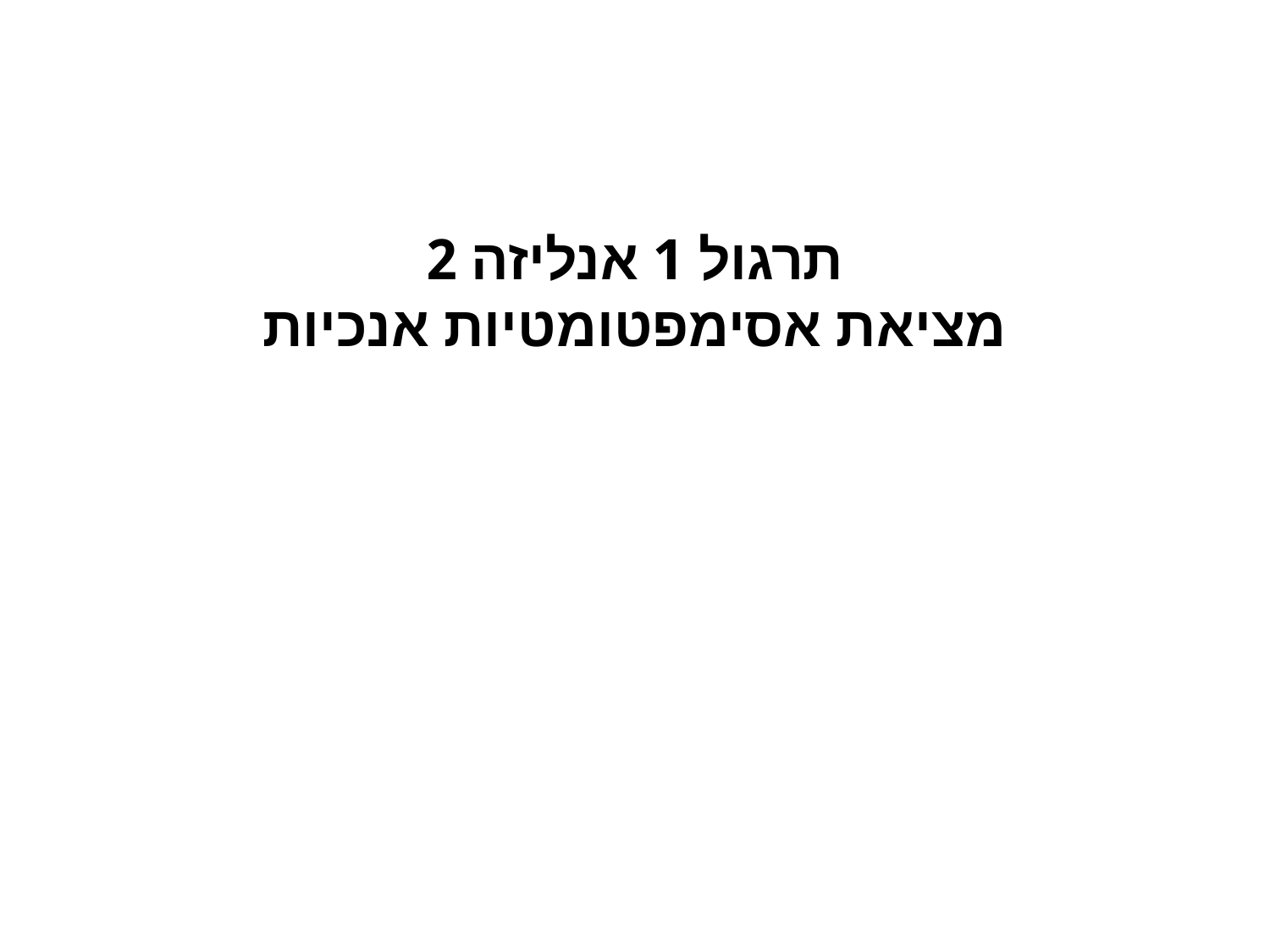

# תרגול 1 אנליזה 2 מציאת אסימפטומטיות אנכיות